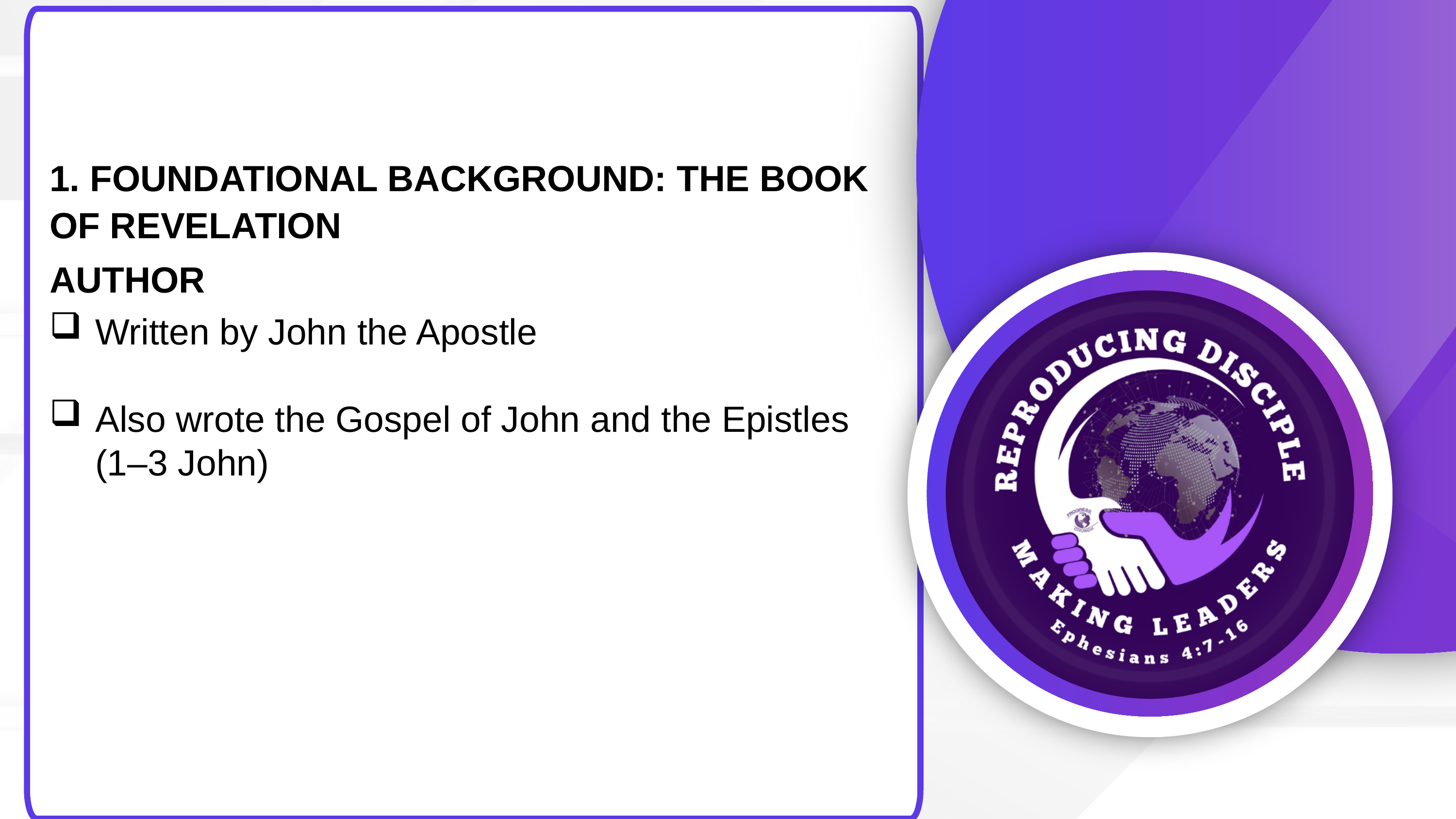

1. FOUNDATIONAL BACKGROUND: THE BOOK OF REVELATION
AUTHOR
Written by John the Apostle

Also wrote the Gospel of John and the Epistles (1–3 John)